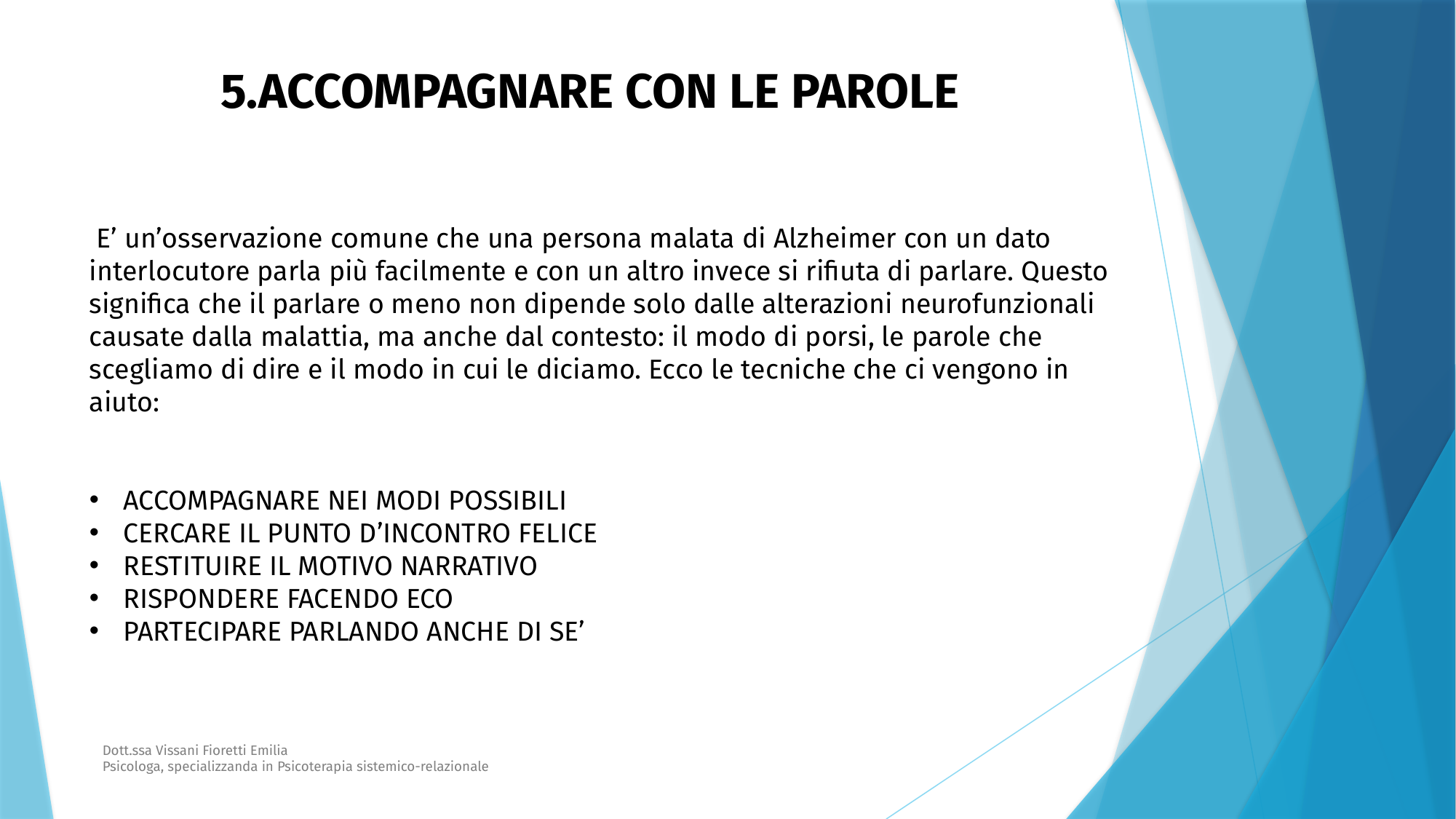

5.ACCOMPAGNARE CON LE PAROLE
OBIETTIVO
 E’ un’osservazione comune che una persona malata di Alzheimer con un dato interlocutore parla più facilmente e con un altro invece si rifiuta di parlare. Questo significa che il parlare o meno non dipende solo dalle alterazioni neurofunzionali causate dalla malattia, ma anche dal contesto: il modo di porsi, le parole che scegliamo di dire e il modo in cui le diciamo. Ecco le tecniche che ci vengono in aiuto:

ACCOMPAGNARE NEI MODI POSSIBILI
CERCARE IL PUNTO D’INCONTRO FELICE
RESTITUIRE IL MOTIVO NARRATIVO
RISPONDERE FACENDO ECO
PARTECIPARE PARLANDO ANCHE DI SE’
INTRODUZIONE

Dott.ssa Vissani Fioretti Emilia
Psicologa, specializzanda in Psicoterapia sistemico-relazionale